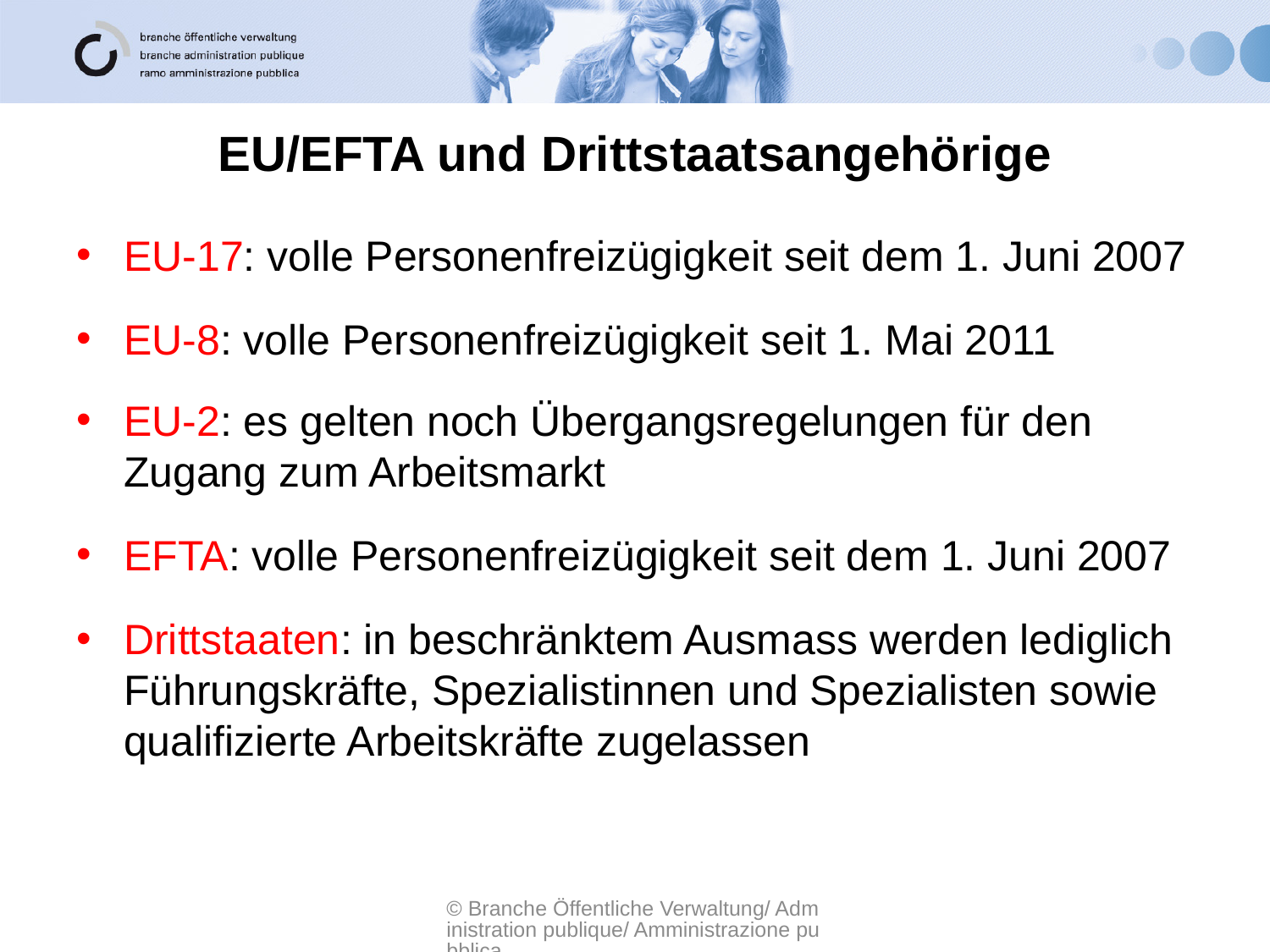

# EU/EFTA und Drittstaatsangehörige
EU-17: volle Personenfreizügigkeit seit dem 1. Juni 2007

EU-8: volle Personenfreizügigkeit seit 1. Mai 2011

EU-2: es gelten noch Übergangsregelungen für den Zugang zum Arbeitsmarkt

EFTA: volle Personenfreizügigkeit seit dem 1. Juni 2007

Drittstaaten: in beschränktem Ausmass werden lediglich Führungskräfte, Spezialistinnen und Spezialisten sowie qualifizierte Arbeitskräfte zugelassen
© Branche Öffentliche Verwaltung/ Administration publique/ Amministrazione pubblica